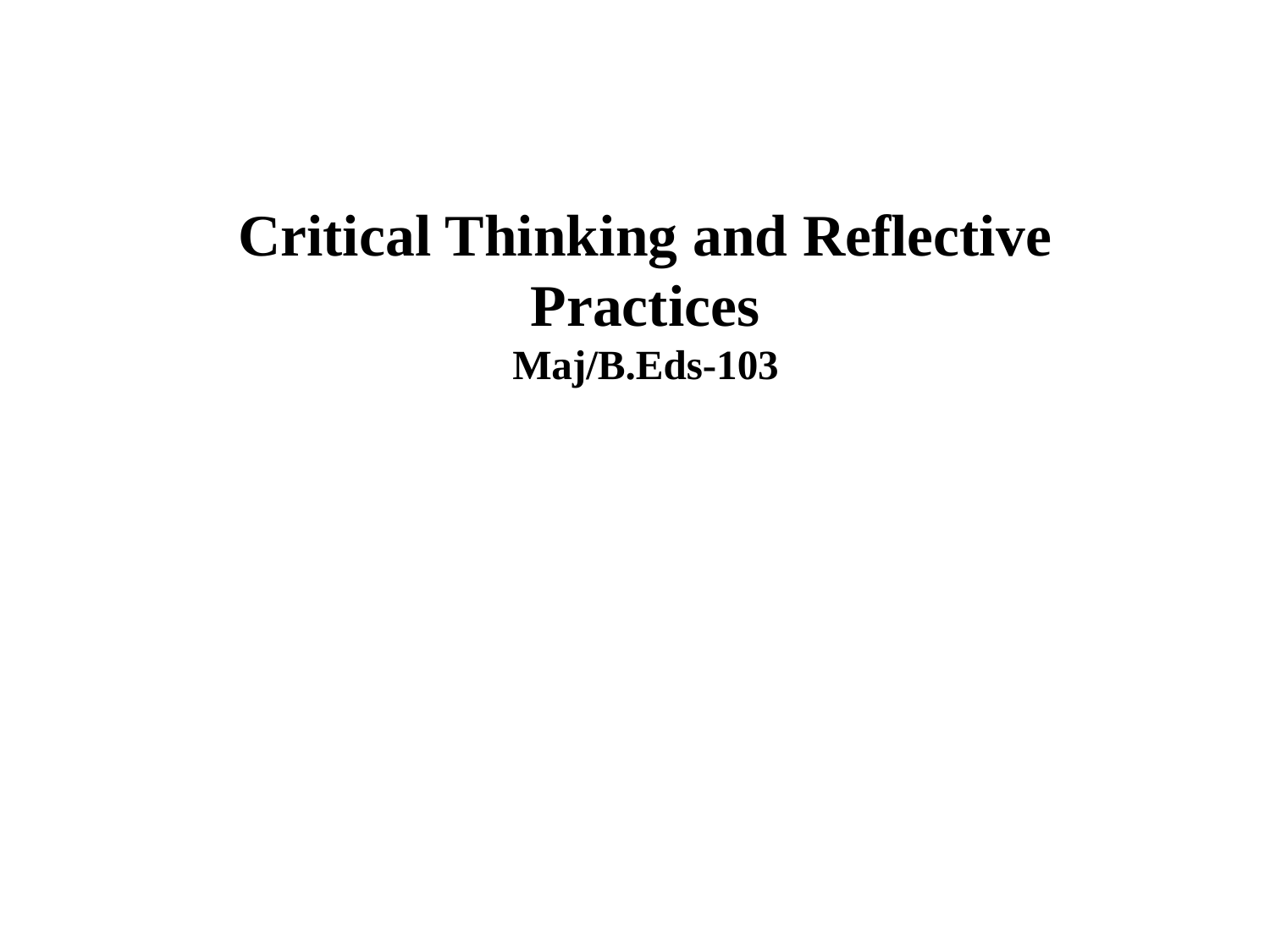

# Critical Thinking and Reflective Practices Maj/B.Eds-103